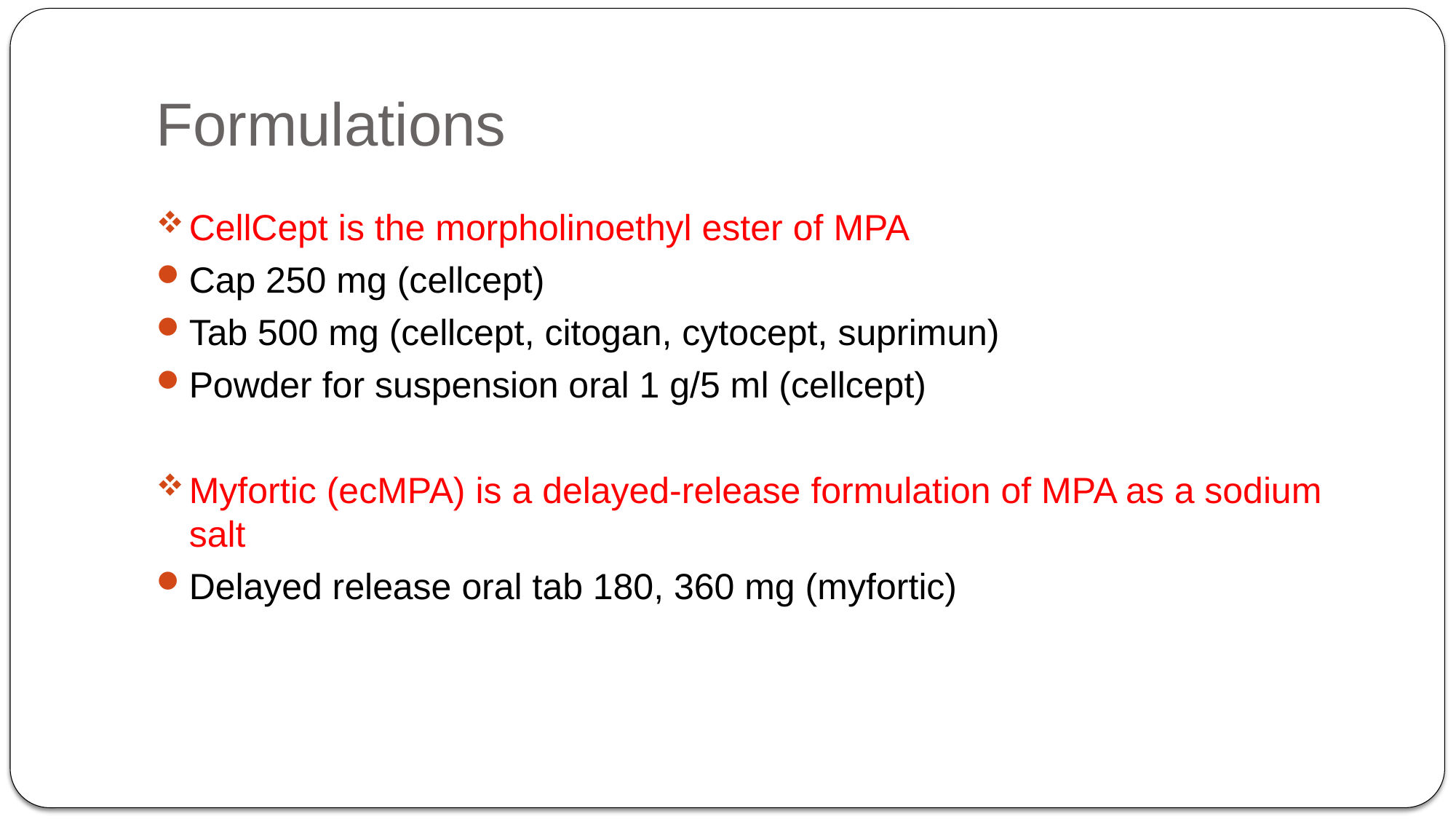

# Formulations
CellCept is the morpholinoethyl ester of MPA
Cap 250 mg (cellcept)
Tab 500 mg (cellcept, citogan, cytocept, suprimun)
Powder for suspension oral 1 g/5 ml (cellcept)

Myfortic (ecMPA) is a delayed-release formulation of MPA as a sodium salt
Delayed release oral tab 180, 360 mg (myfortic)